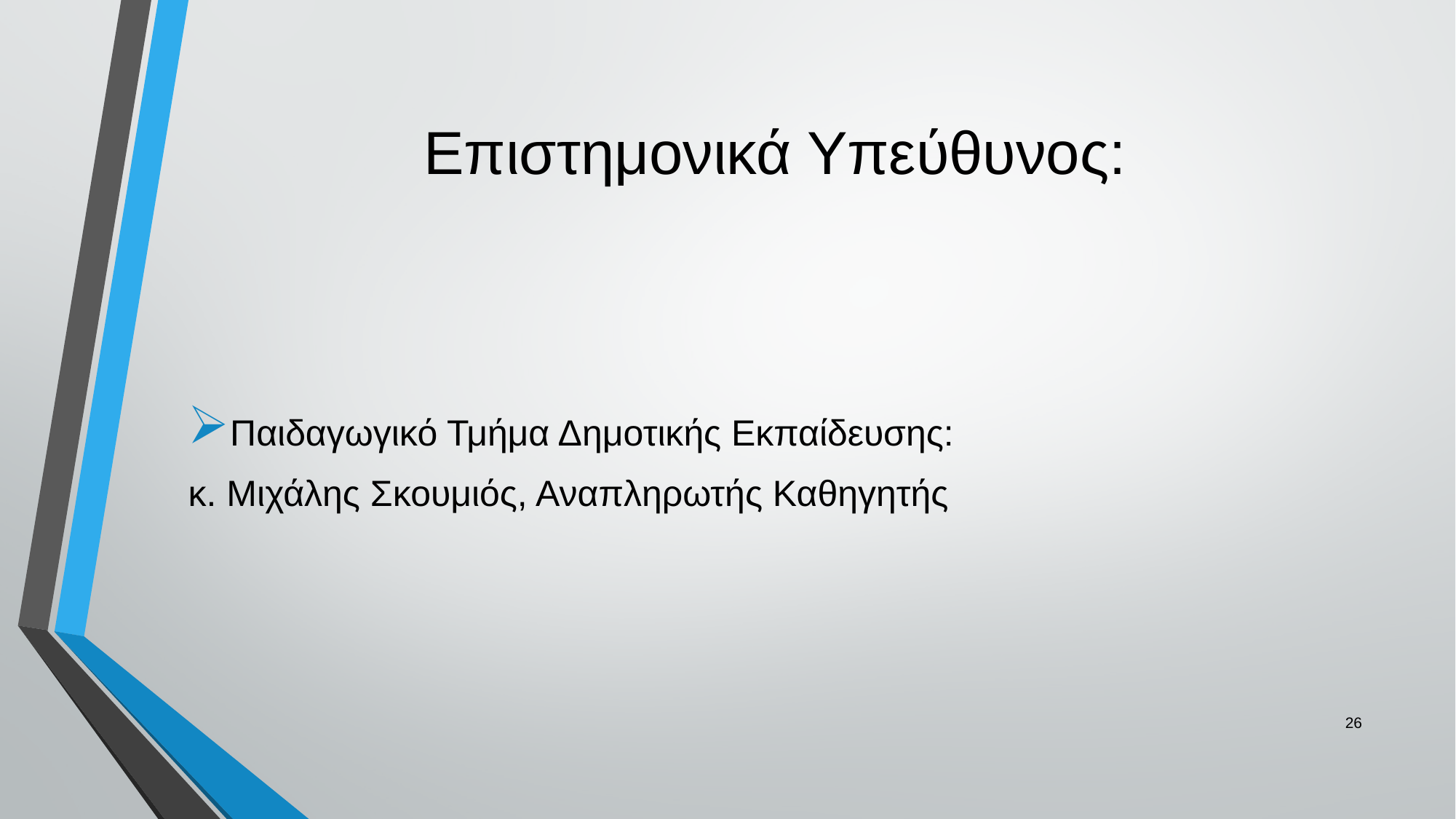

# Επιστημονικά Υπεύθυνος:
Παιδαγωγικό Τμήμα Δημοτικής Εκπαίδευσης:
κ. Μιχάλης Σκουμιός, Αναπληρωτής Καθηγητής

26